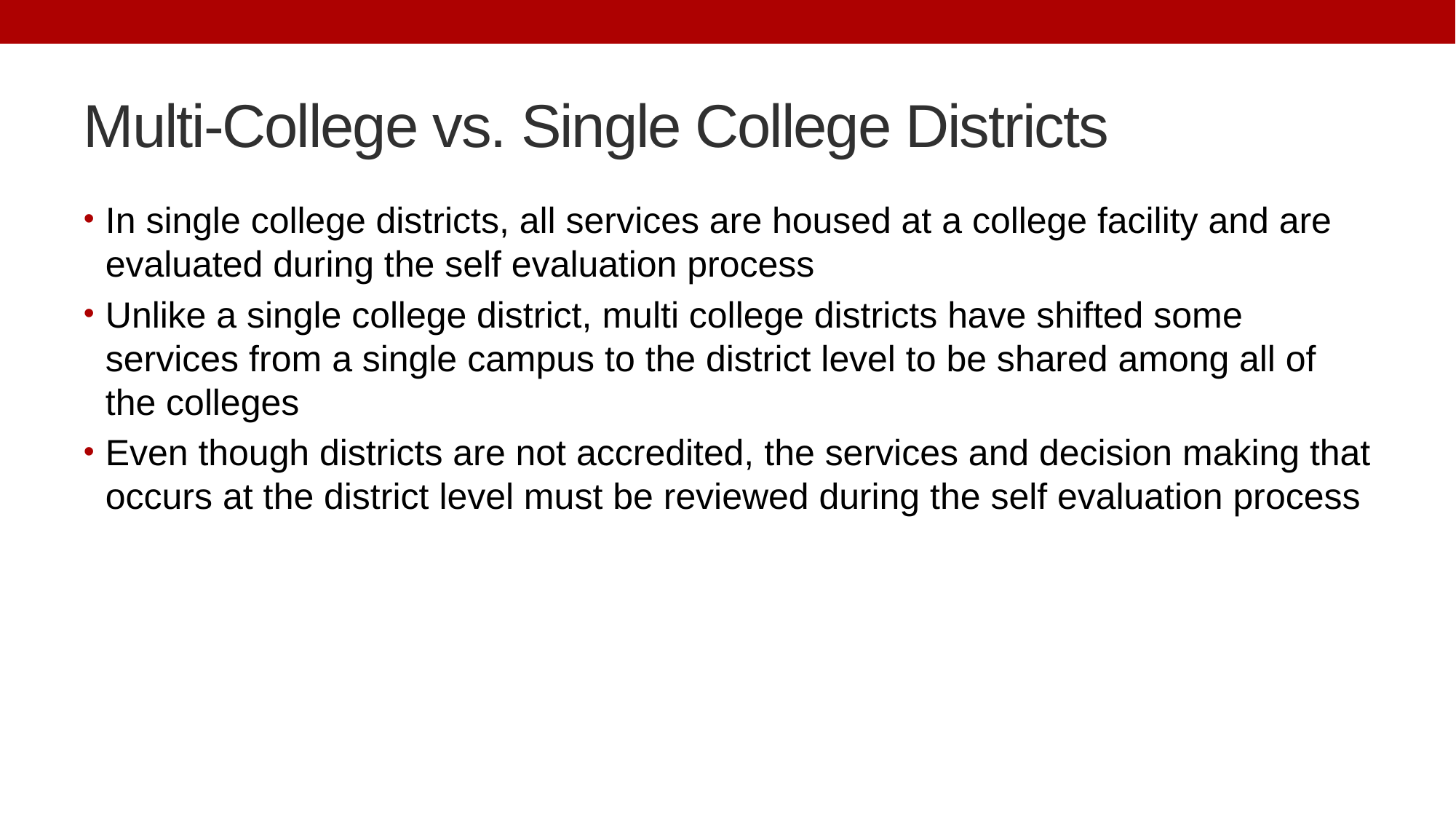

# Multi-College vs. Single College Districts
In single college districts, all services are housed at a college facility and are evaluated during the self evaluation process
Unlike a single college district, multi college districts have shifted some services from a single campus to the district level to be shared among all of the colleges
Even though districts are not accredited, the services and decision making that occurs at the district level must be reviewed during the self evaluation process